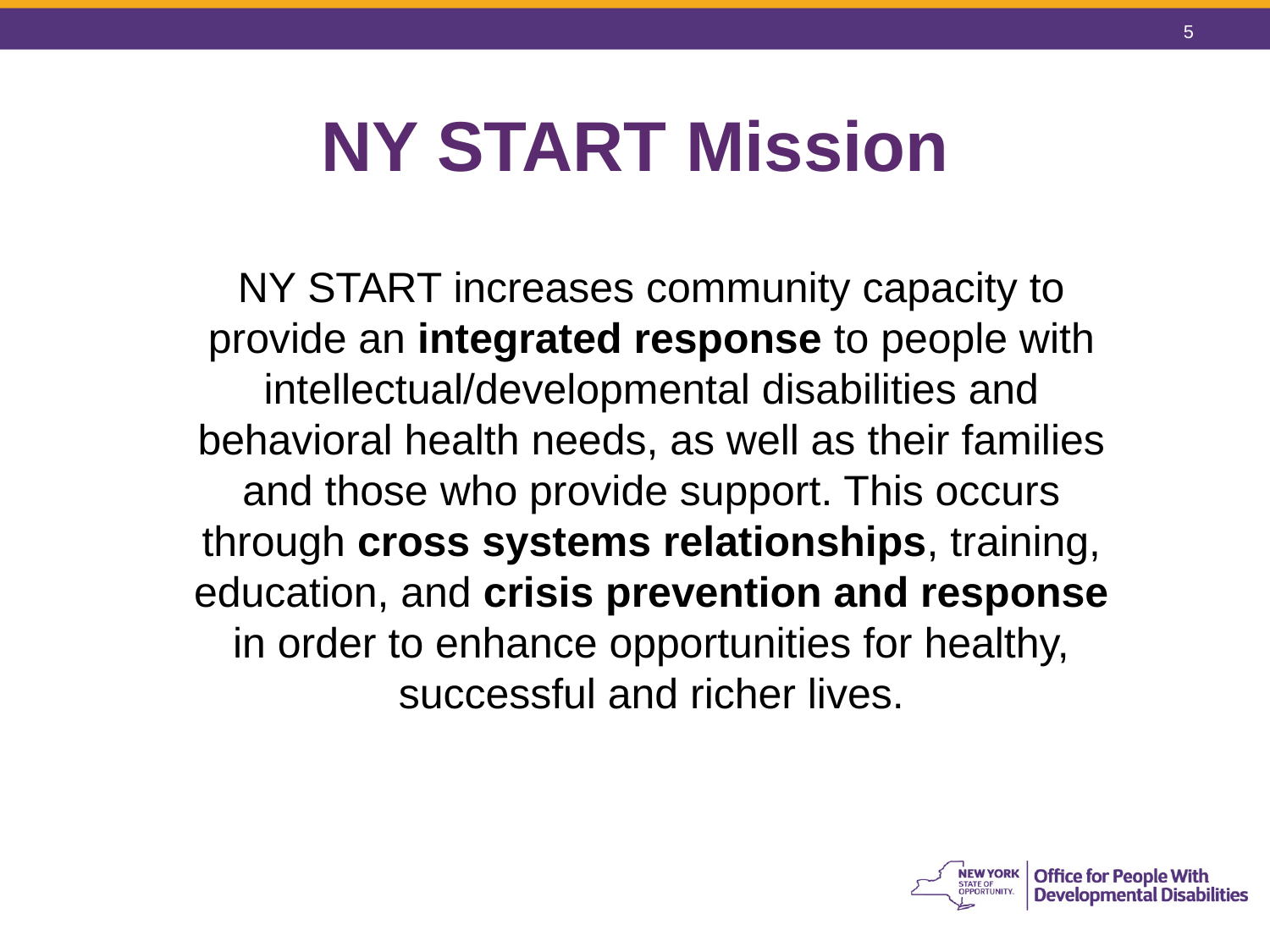

5
# NY START Mission
NY START increases community capacity to provide an integrated response to people with intellectual/developmental disabilities and behavioral health needs, as well as their families and those who provide support. This occurs through cross systems relationships, training, education, and crisis prevention and response in order to enhance opportunities for healthy, successful and richer lives.